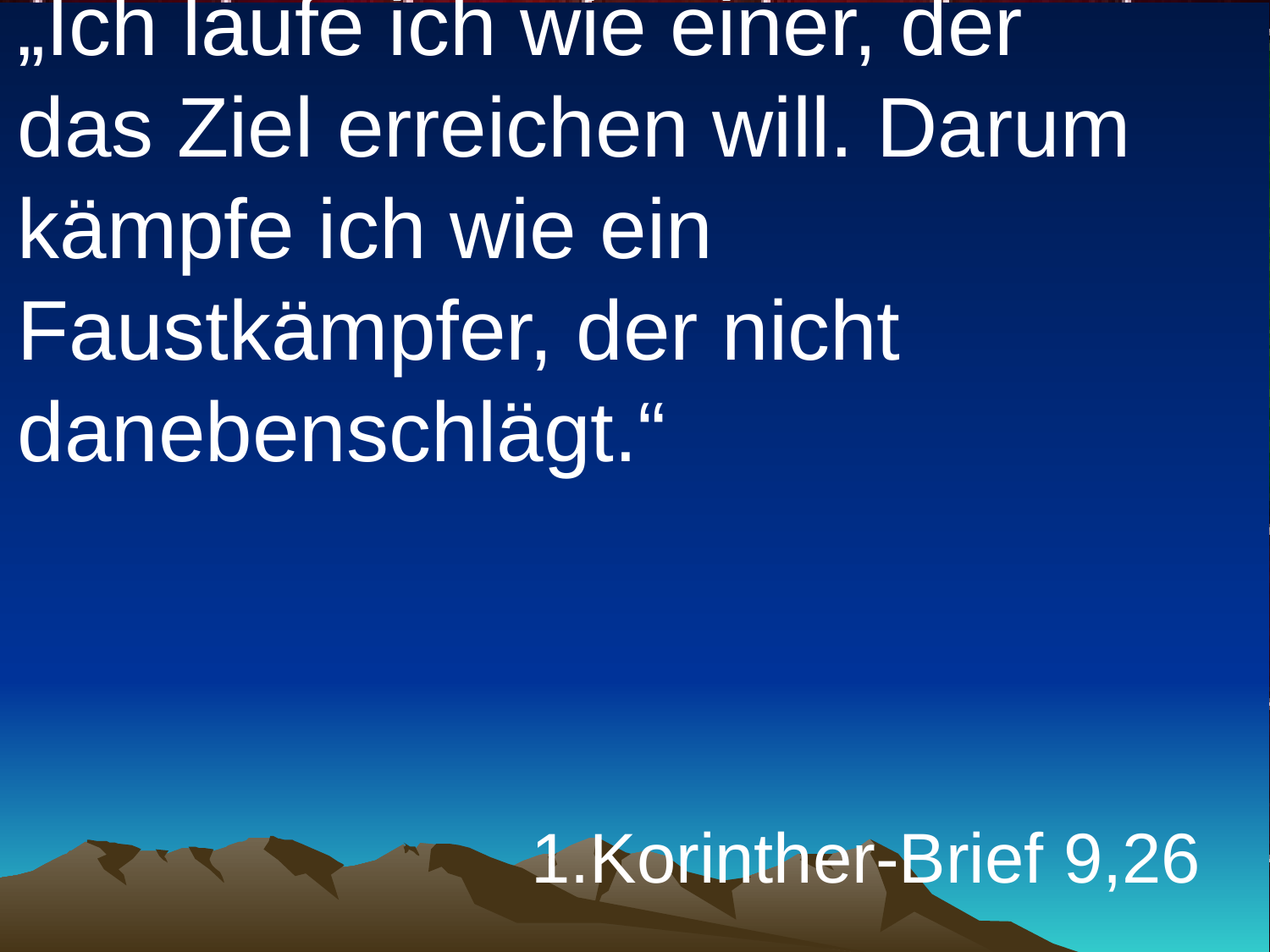

# „Ich laufe ich wie einer, der das Ziel erreichen will. Darum kämpfe ich wie ein Faustkämpfer, der nicht danebenschlägt.“
1.Korinther-Brief 9,26